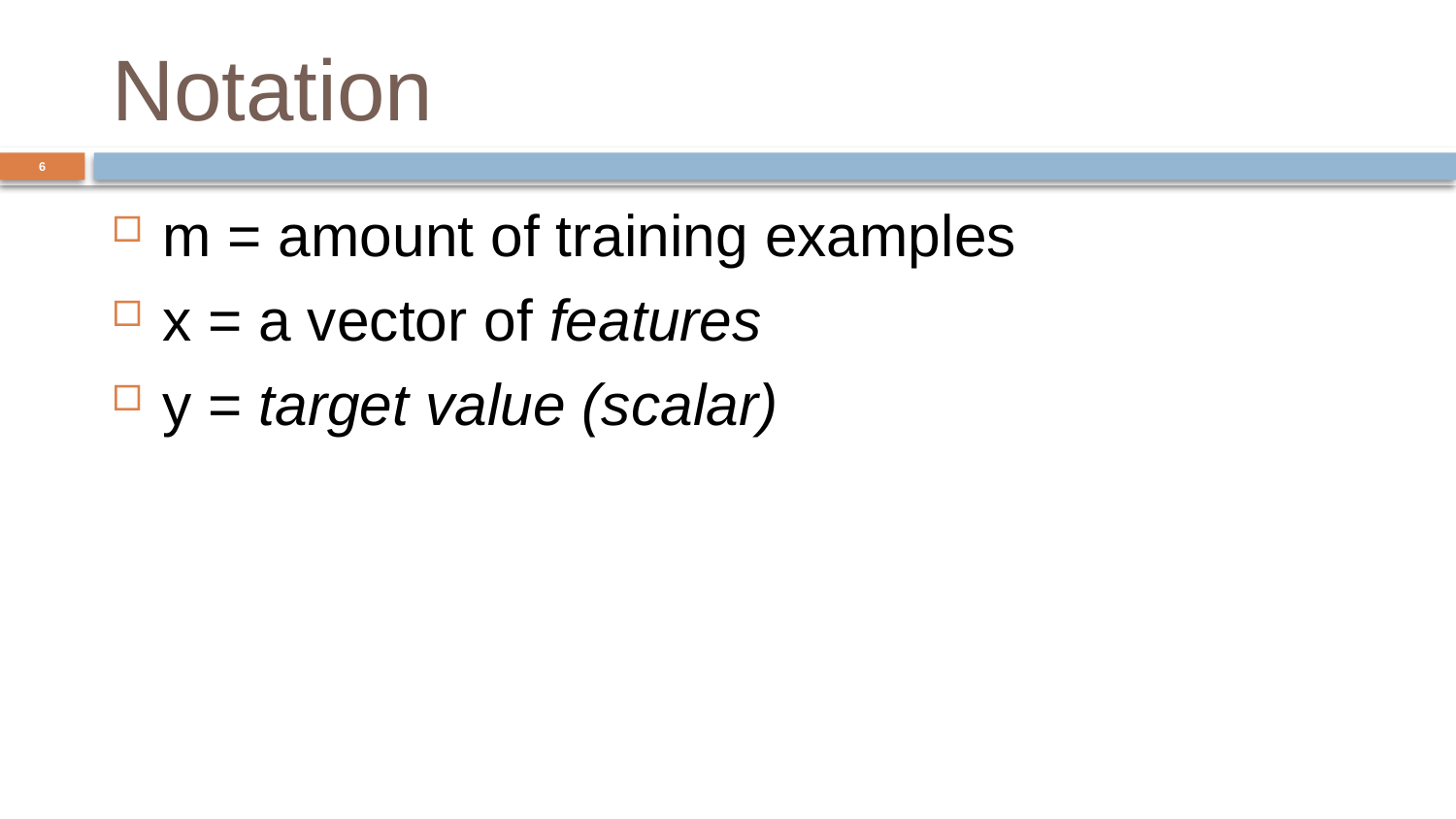

# Notation
6
m = amount of training examples
x = a vector of features
y = target value (scalar)